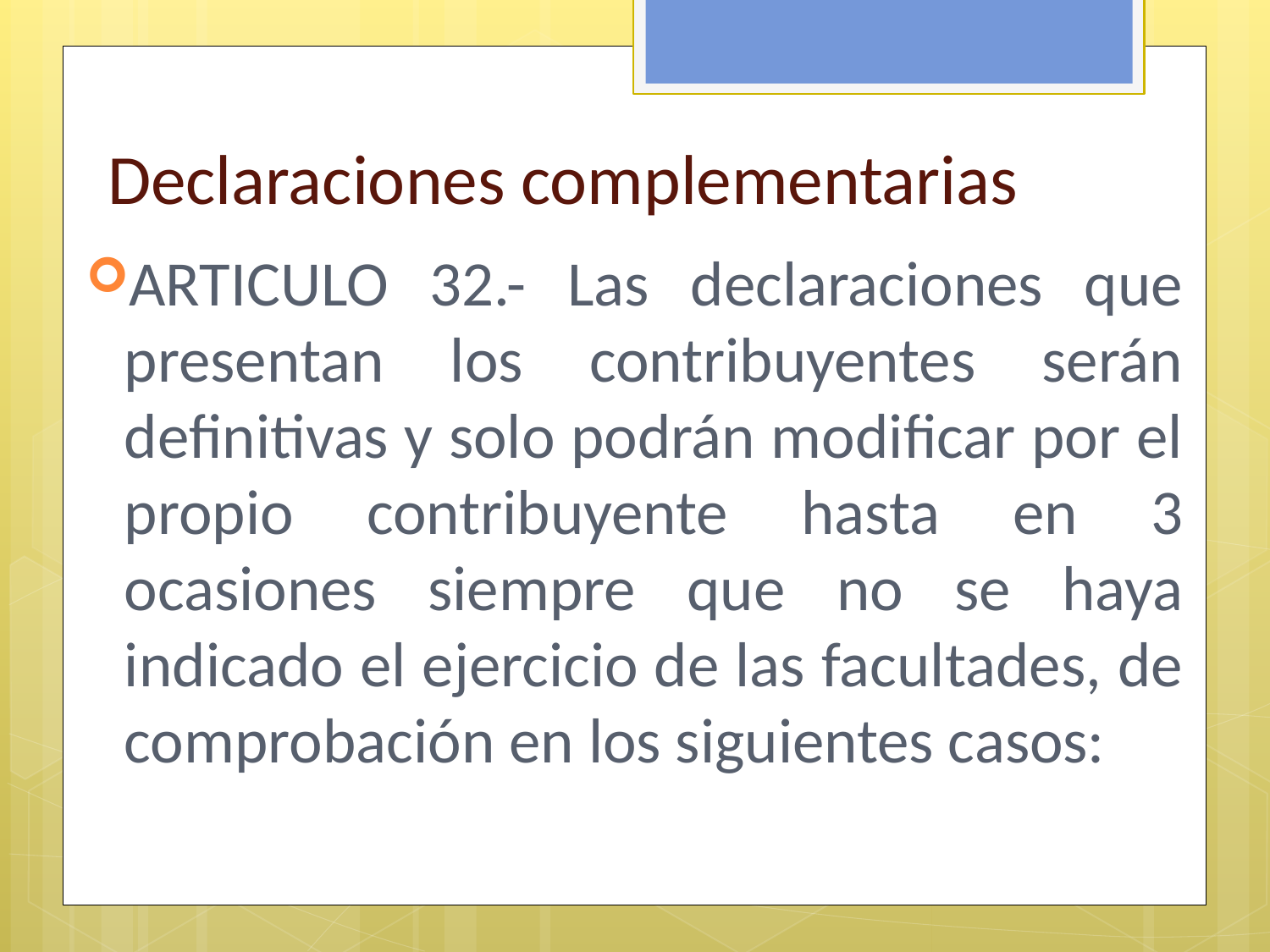

# Declaraciones complementarias
ARTICULO 32.- Las declaraciones que presentan los contribuyentes serán definitivas y solo podrán modificar por el propio contribuyente hasta en 3 ocasiones siempre que no se haya indicado el ejercicio de las facultades, de comprobación en los siguientes casos: